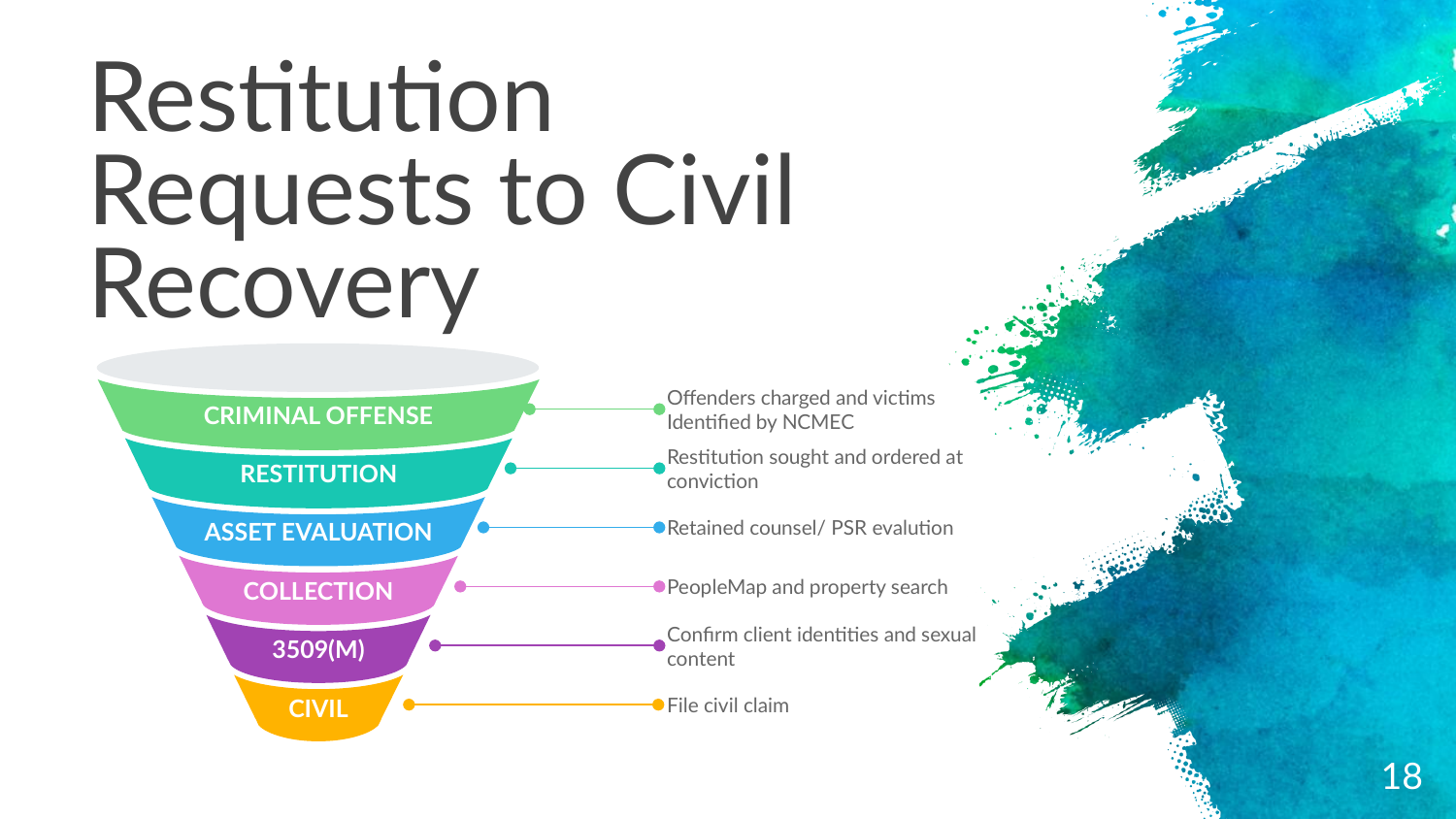

# Restitution Requests to Civil Recovery

CRIMINAL OFFENSE
RESTITUTION
ASSET EVALUATION
COLLECTION
3509(M)
CIVIL
Offenders charged and victims Identified by NCMEC
Restitution sought and ordered at conviction
Retained counsel/ PSR evalution
PeopleMap and property search
Confirm client identities and sexual content
File civil claim
18